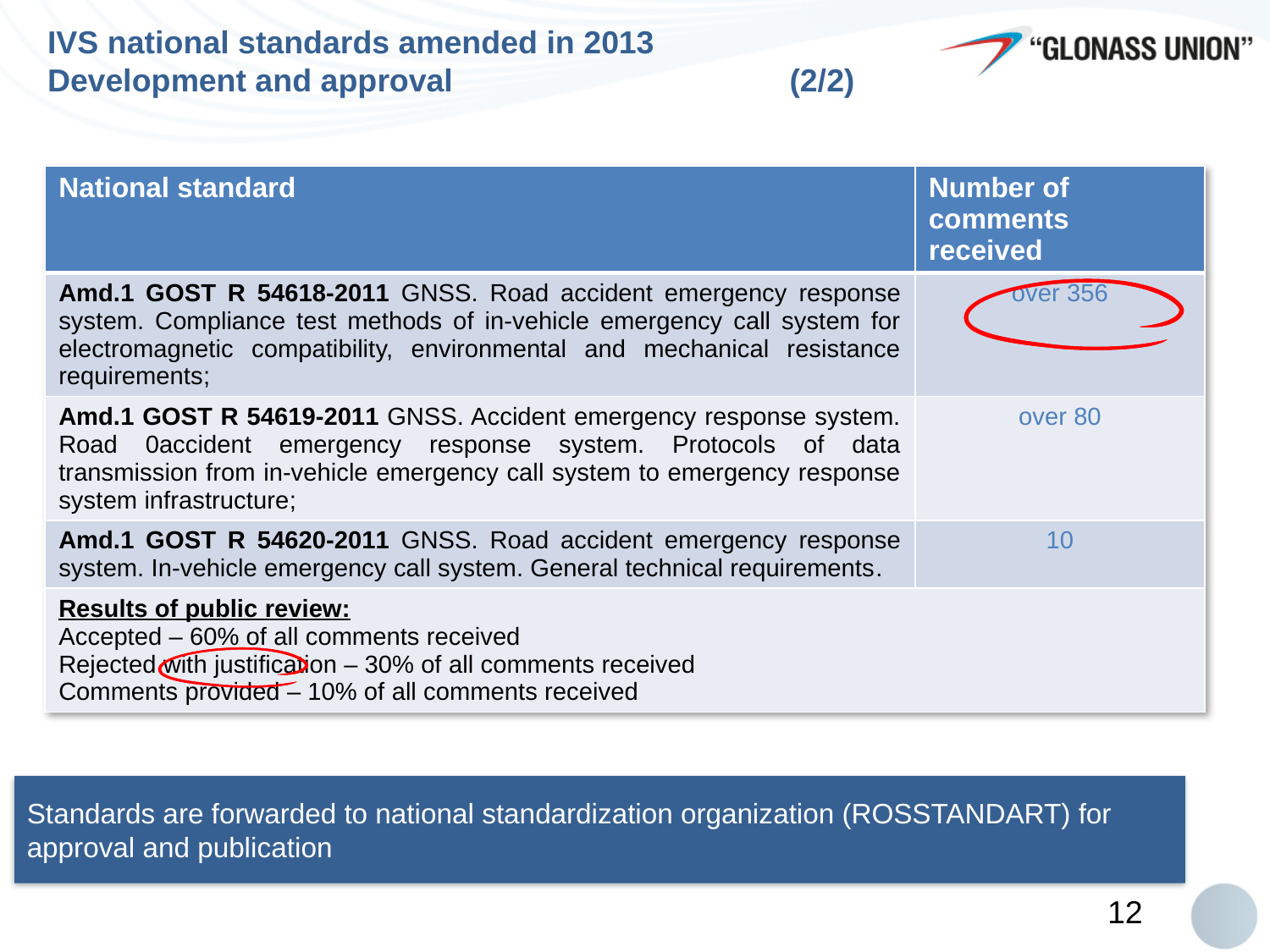

IVS national standards amended in 2013
Development and approval                                      (2/2)
| National standard | Number of comments received |
| --- | --- |
| Amd.1 GOST R 54618-2011 GNSS. Road accident emergency response system. Compliance test methods of in-vehicle emergency call system for electromagnetic compatibility, environmental and mechanical resistance requirements; | over 356 |
| Amd.1 GOST R 54619-2011 GNSS. Accident emergency response system. Road 0accident emergency response system. Protocols of data transmission from in-vehicle emergency call system to emergency response system infrastructure; | over 80 |
| Amd.1 GOST R 54620-2011 GNSS. Road accident emergency response system. In-vehicle emergency call system. General technical requirements. | 10 |
| Results of public review: Accepted – 60% of all comments received Rejected with justification – 30% of all comments received Comments provided – 10% of all comments received |  |

Standards are forwarded to national standardization organization (ROSSTANDART) for approval and publication